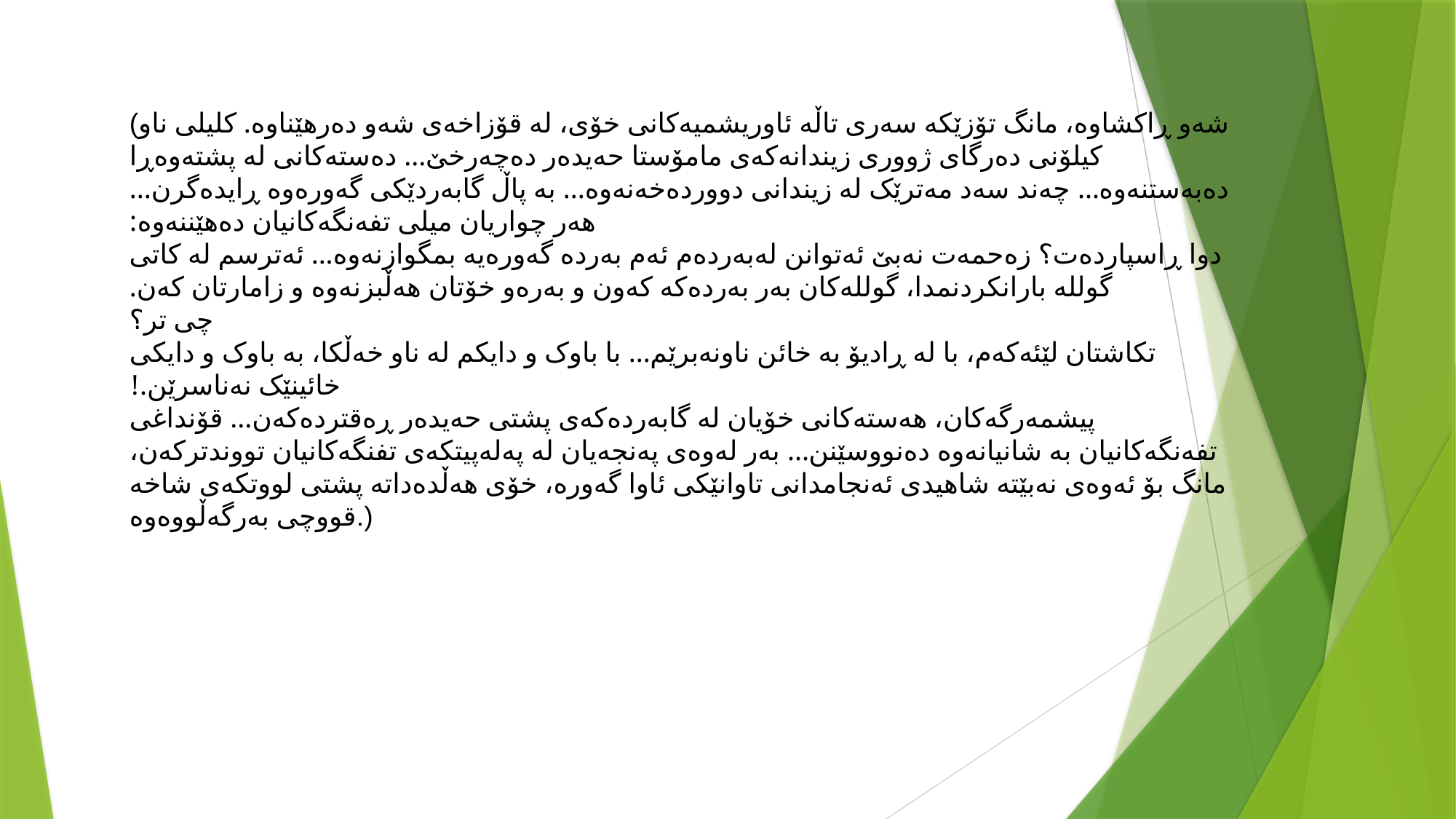

(شەو ڕاکشاوە، مانگ تۆزێکە سەری تاڵە ئاوریشمیەکانی خۆی، لە قۆزاخەی شەو دەرهێناوە. کلیلی ناو کیلۆنی دەرگای ژووری زیندانەکەی مامۆستا حەیدەر دەچەرخێ... دەستەکانی لە پشتەوەڕا دەبەستنەوە... چەند سەد مەترێک لە زیندانی دووردەخەنەوە... بە پاڵ گابەردێکی گەورەوە ڕایدەگرن... هەر چواریان میلی تفەنگەکانیان دەهێننەوە:
دوا ڕاسپاردەت؟ زەحمەت نەبێ ئەتوانن لەبەردەم ئەم بەردە گەورەیە بمگوازنەوە... ئەترسم لە کاتی گوللە بارانکردنمدا، گوللەکان بەر بەردەکە کەون و بەرەو خۆتان هەڵبزنەوە و زامارتان کەن.
چی تر؟
تکاشتان لێئەکەم، با لە ڕادیۆ بە خائن ناونەبرێم... با باوک و دایکم لە ناو خەڵکا، بە باوک و دایکی خائینێک نەناسرێن.!
پیشمەرگەکان، هەستەکانی خۆیان لە گابەردەکەی پشتی حەیدەر ڕەقتردەکەن... قۆنداغی تفەنگەکانیان بە شانیانەوە دەنووسێنن... بەر لەوەی پەنجەیان لە پەلەپیتکەی تفنگەکانیان تووندترکەن، مانگ بۆ ئەوەی نەبێتە شاهیدی ئەنجامدانی تاوانێکی ئاوا گەورە، خۆی هەڵدەداتە پشتی لووتکەی شاخە قووچی بەرگەڵووەوە.)